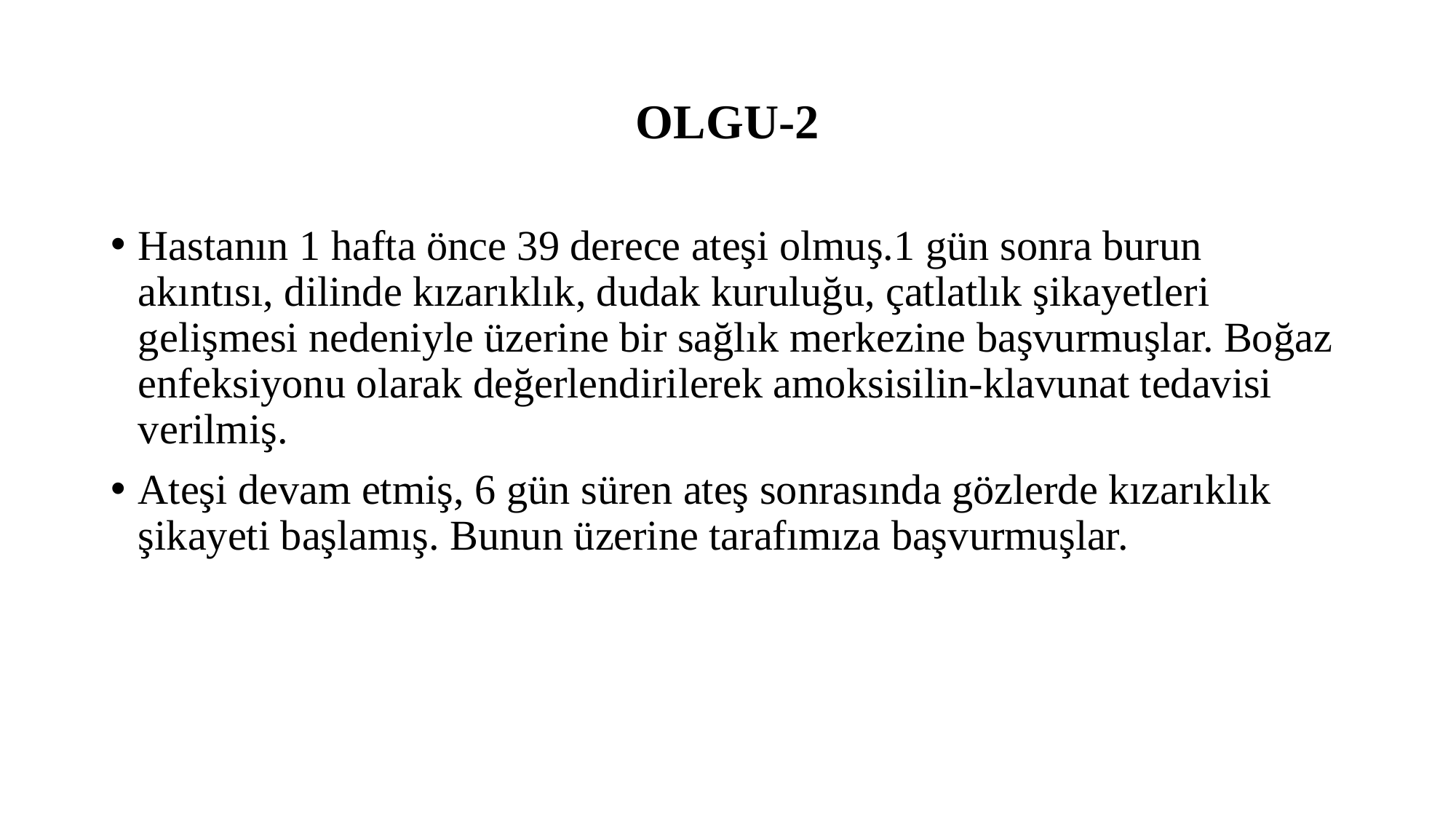

# OLGU-2
Hastanın 1 hafta önce 39 derece ateşi olmuş.1 gün sonra burun akıntısı, dilinde kızarıklık, dudak kuruluğu, çatlatlık şikayetleri gelişmesi nedeniyle üzerine bir sağlık merkezine başvurmuşlar. Boğaz enfeksiyonu olarak değerlendirilerek amoksisilin-klavunat tedavisi verilmiş.
Ateşi devam etmiş, 6 gün süren ateş sonrasında gözlerde kızarıklık şikayeti başlamış. Bunun üzerine tarafımıza başvurmuşlar.